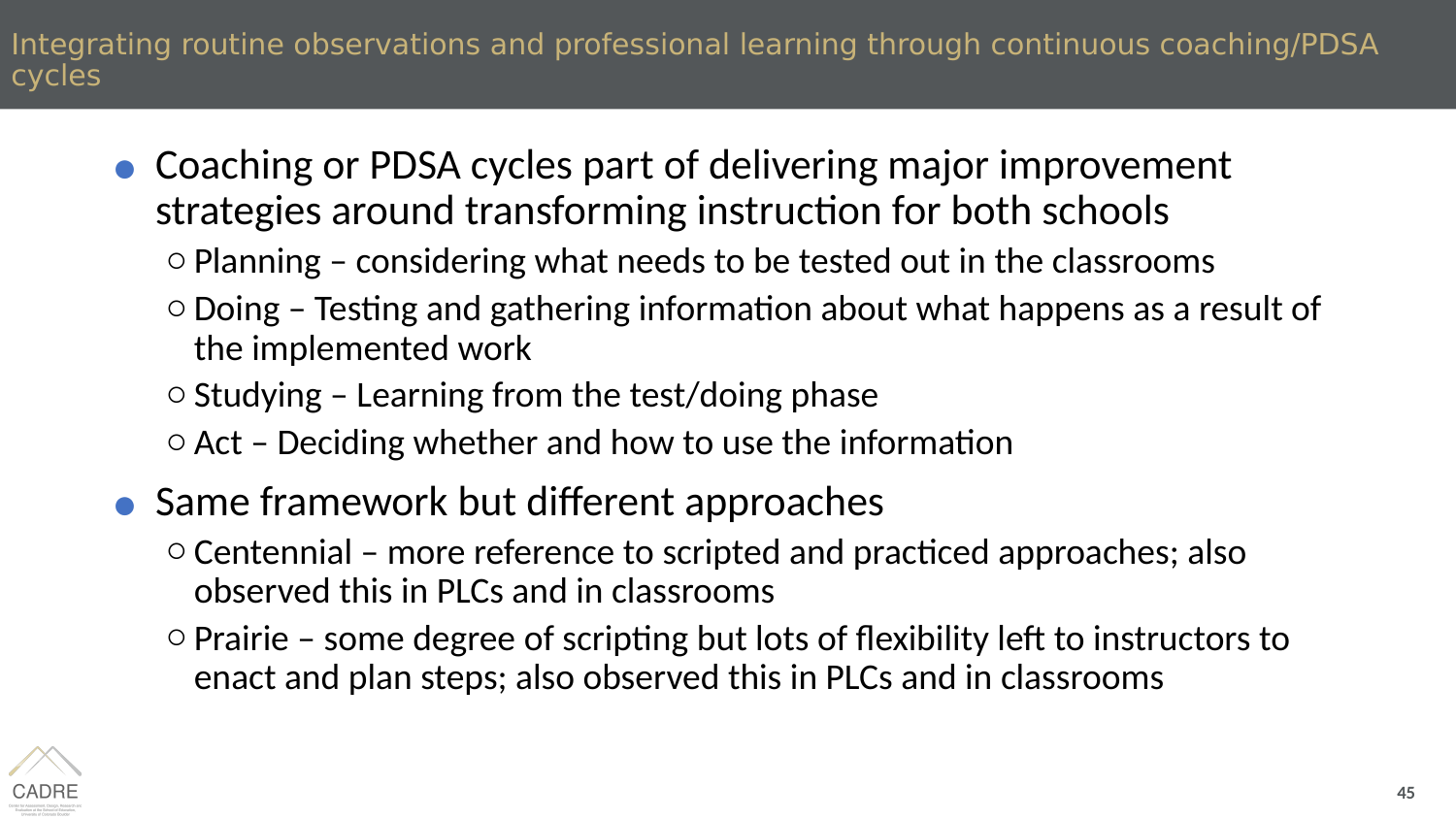

# Integrating routine observations and professional learning through continuous coaching/PDSA cycles
Coaching or PDSA cycles part of delivering major improvement strategies around transforming instruction for both schools
Planning – considering what needs to be tested out in the classrooms
Doing – Testing and gathering information about what happens as a result of the implemented work
Studying – Learning from the test/doing phase
Act – Deciding whether and how to use the information
Same framework but different approaches
Centennial – more reference to scripted and practiced approaches; also observed this in PLCs and in classrooms
Prairie – some degree of scripting but lots of flexibility left to instructors to enact and plan steps; also observed this in PLCs and in classrooms
45